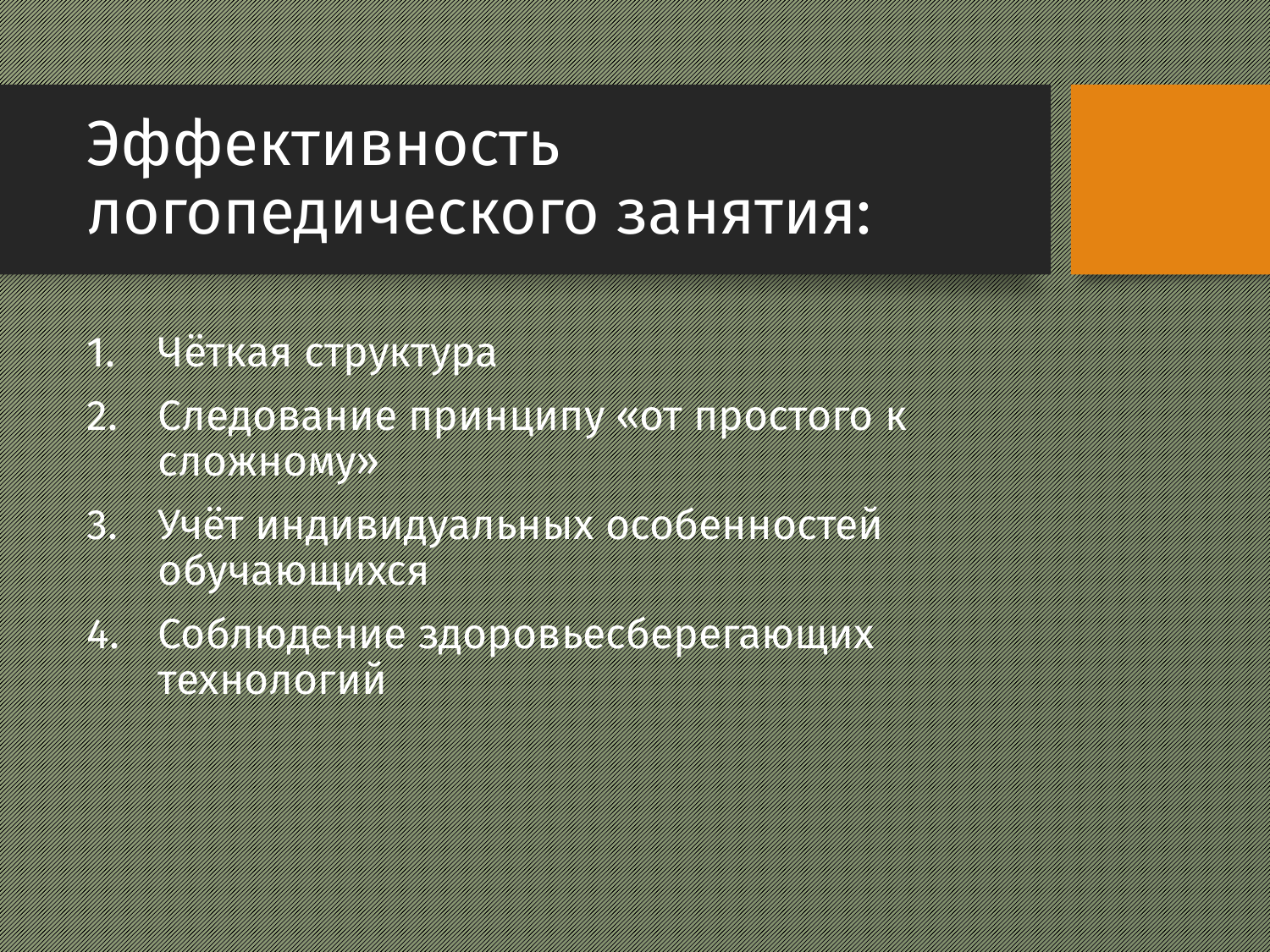

# Эффективность логопедического занятия:
Чёткая структура
Следование принципу «от простого к сложному»
Учёт индивидуальных особенностей обучающихся
Соблюдение здоровьесберегающих технологий